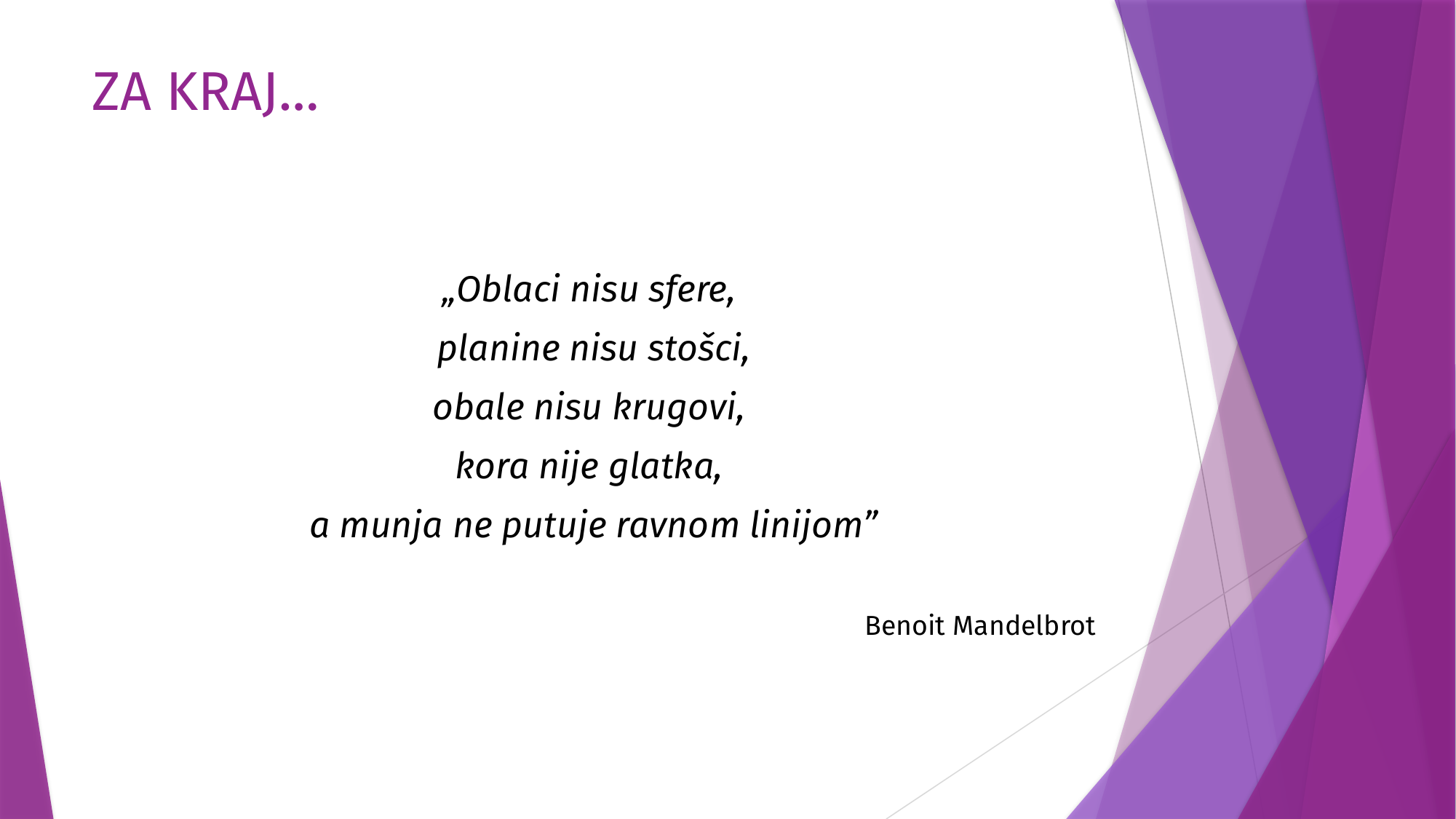

# ZA KRAJ…

„Oblaci nisu sfere,
planine nisu stošci,
obale nisu krugovi,
kora nije glatka,
a munja ne putuje ravnom linijom”

Benoit Mandelbrot